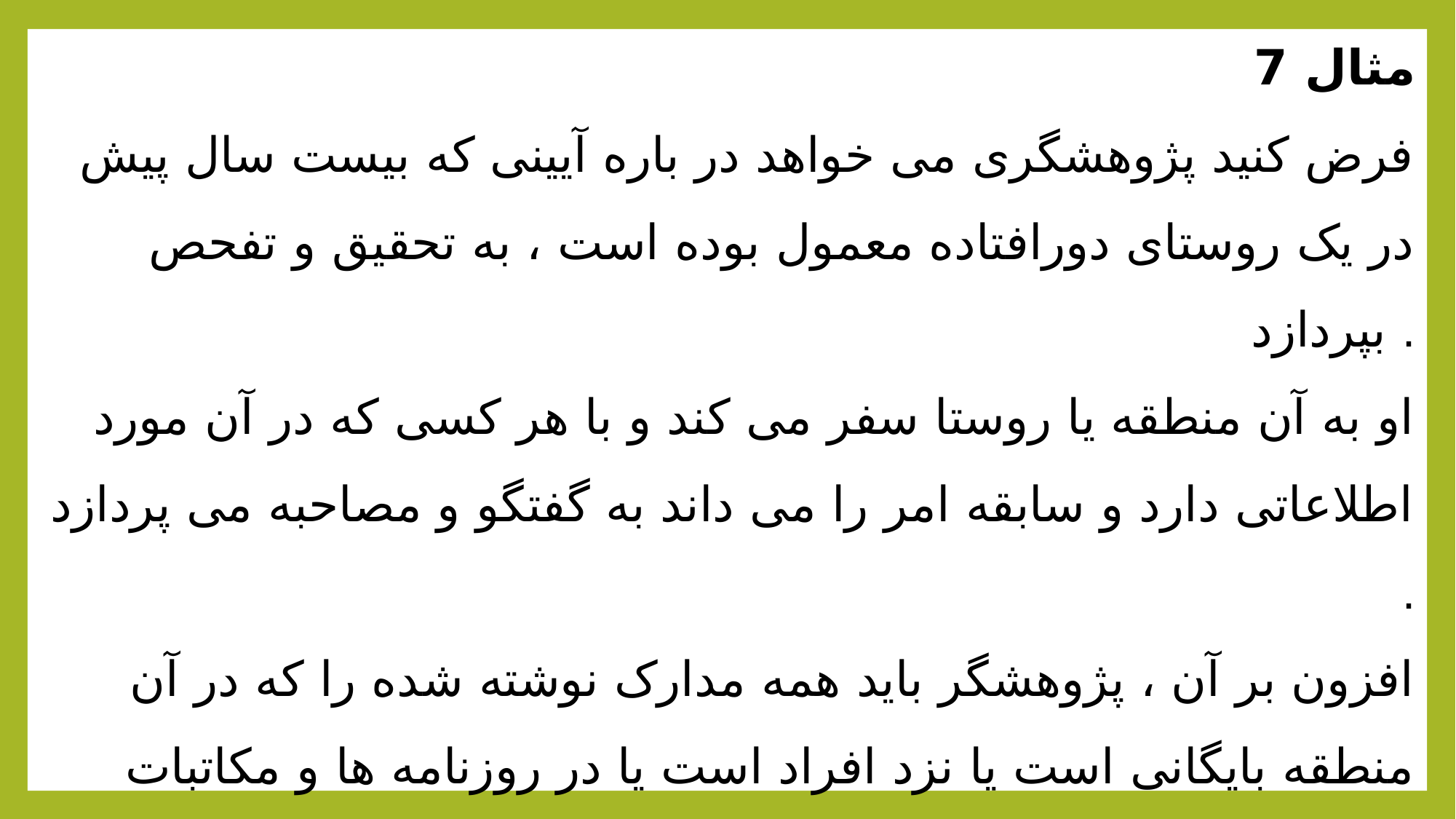

مثال 7
فرض کنید پژوهشگری می خواهد در باره آیینی که بیست سال پیش در یک روستای دورافتاده معمول بوده است ، به تحقیق و تفحص بپردازد .
او به آن منطقه یا روستا سفر می کند و با هر کسی که در آن مورد اطلاعاتی دارد و سابقه امر را می داند به گفتگو و مصاحبه می پردازد .
افزون بر آن ، پژوهشگر باید همه مدارک نوشته شده را که در آن منطقه بایگانی است یا نزد افراد است یا در روزنامه ها و مکاتبات قدیمی نگاشته شده است ، بررسی کند .
هر یک از این مدارک ممکن است پرتوی برآن امر بیفکند یا گوشه ای از آن را روشن کند و بدین ترتیب ، به مطالعه جزئی و همه جانبه ای در باره آن آیین و مردم معتقد به آن بینجامد .